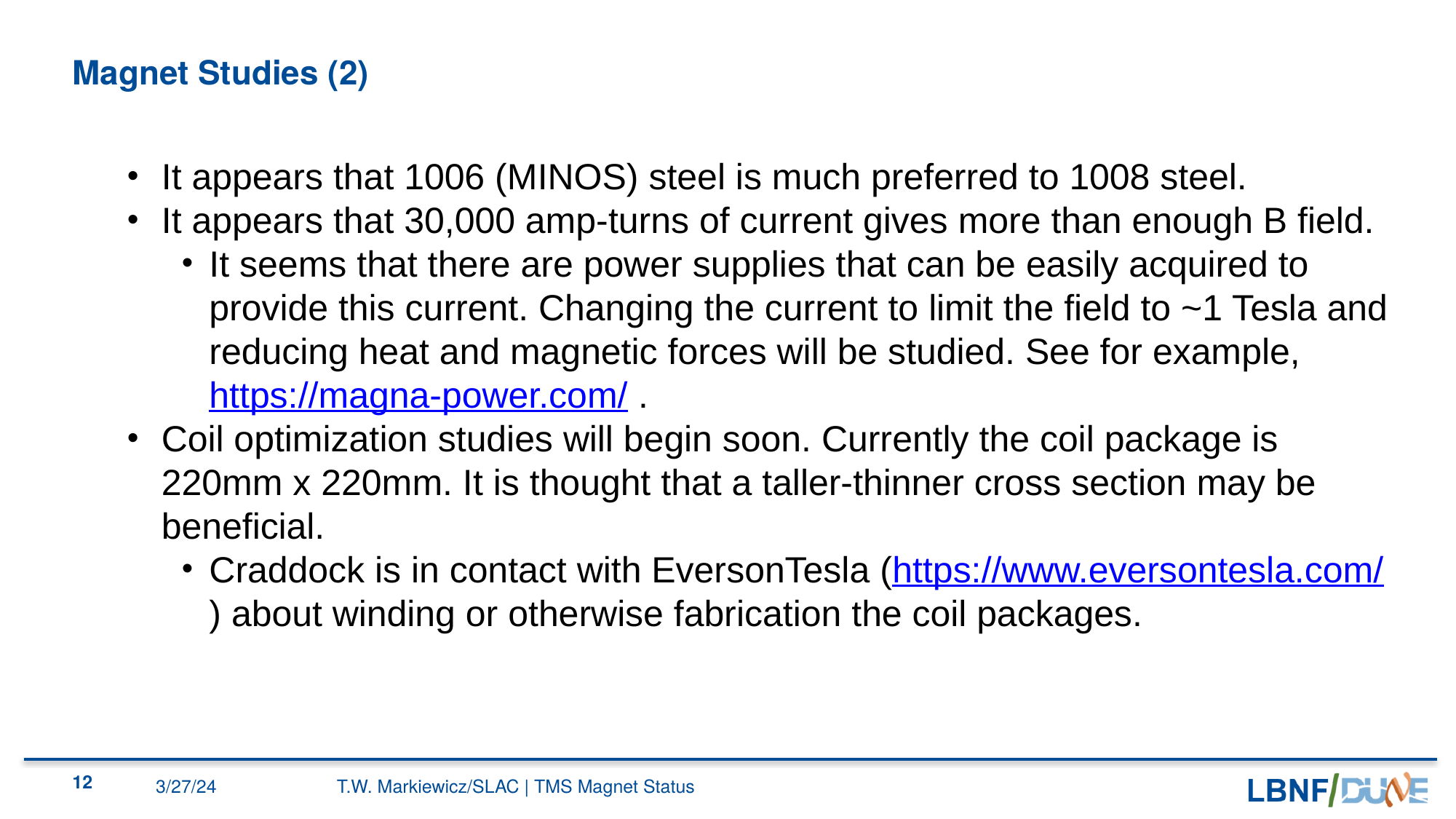

# Magnet Studies (2)
It appears that 1006 (MINOS) steel is much preferred to 1008 steel.
It appears that 30,000 amp-turns of current gives more than enough B field.
It seems that there are power supplies that can be easily acquired to provide this current. Changing the current to limit the field to ~1 Tesla and reducing heat and magnetic forces will be studied. See for example, https://magna-power.com/ .
Coil optimization studies will begin soon. Currently the coil package is 220mm x 220mm. It is thought that a taller-thinner cross section may be beneficial.
Craddock is in contact with EversonTesla (https://www.eversontesla.com/) about winding or otherwise fabrication the coil packages.

12
3/27/24
T.W. Markiewicz/SLAC | TMS Magnet Status